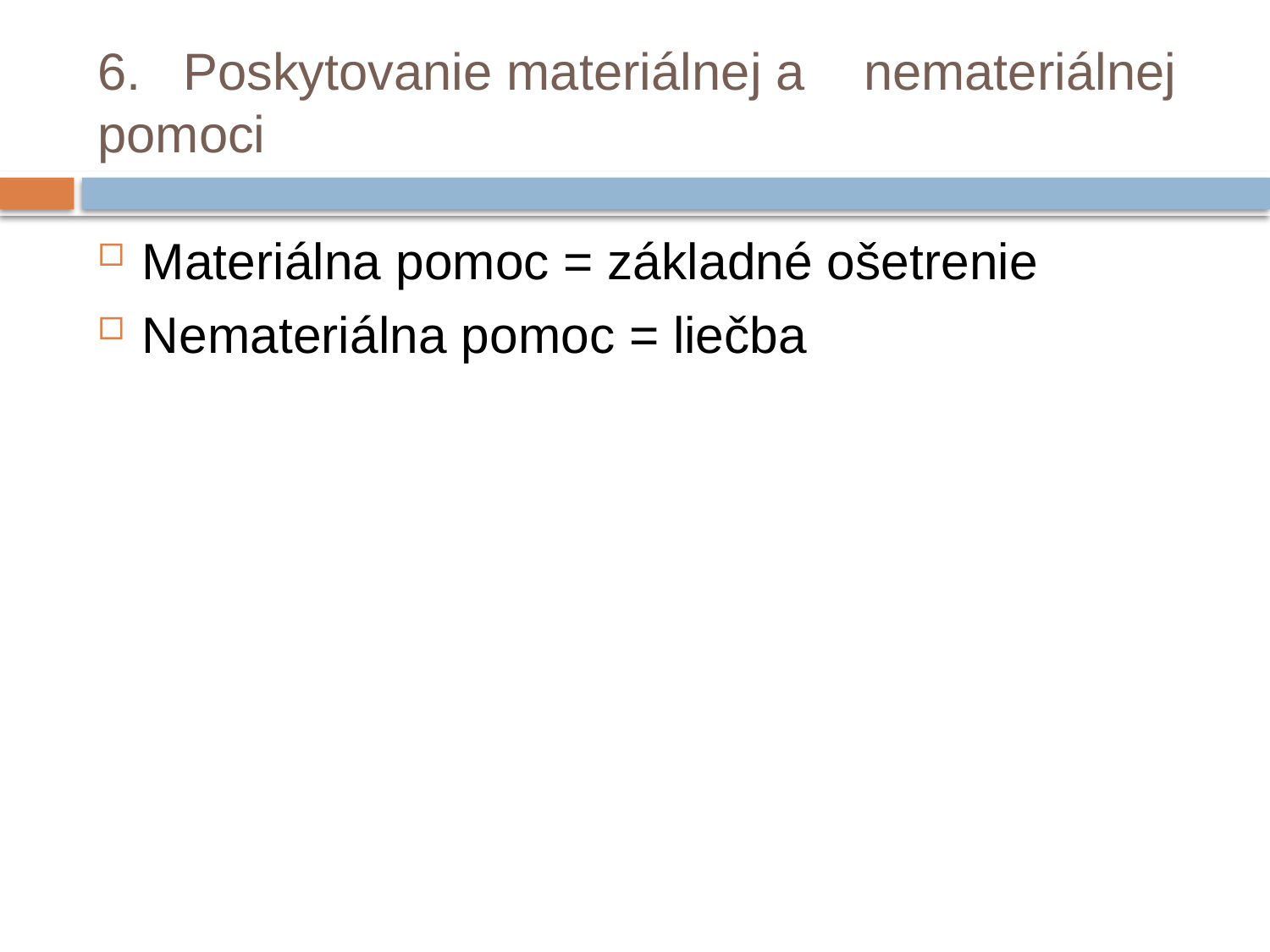

# 6. 	Poskytovanie materiálnej a 	nemateriálnej pomoci
Materiálna pomoc = základné ošetrenie
Nemateriálna pomoc = liečba